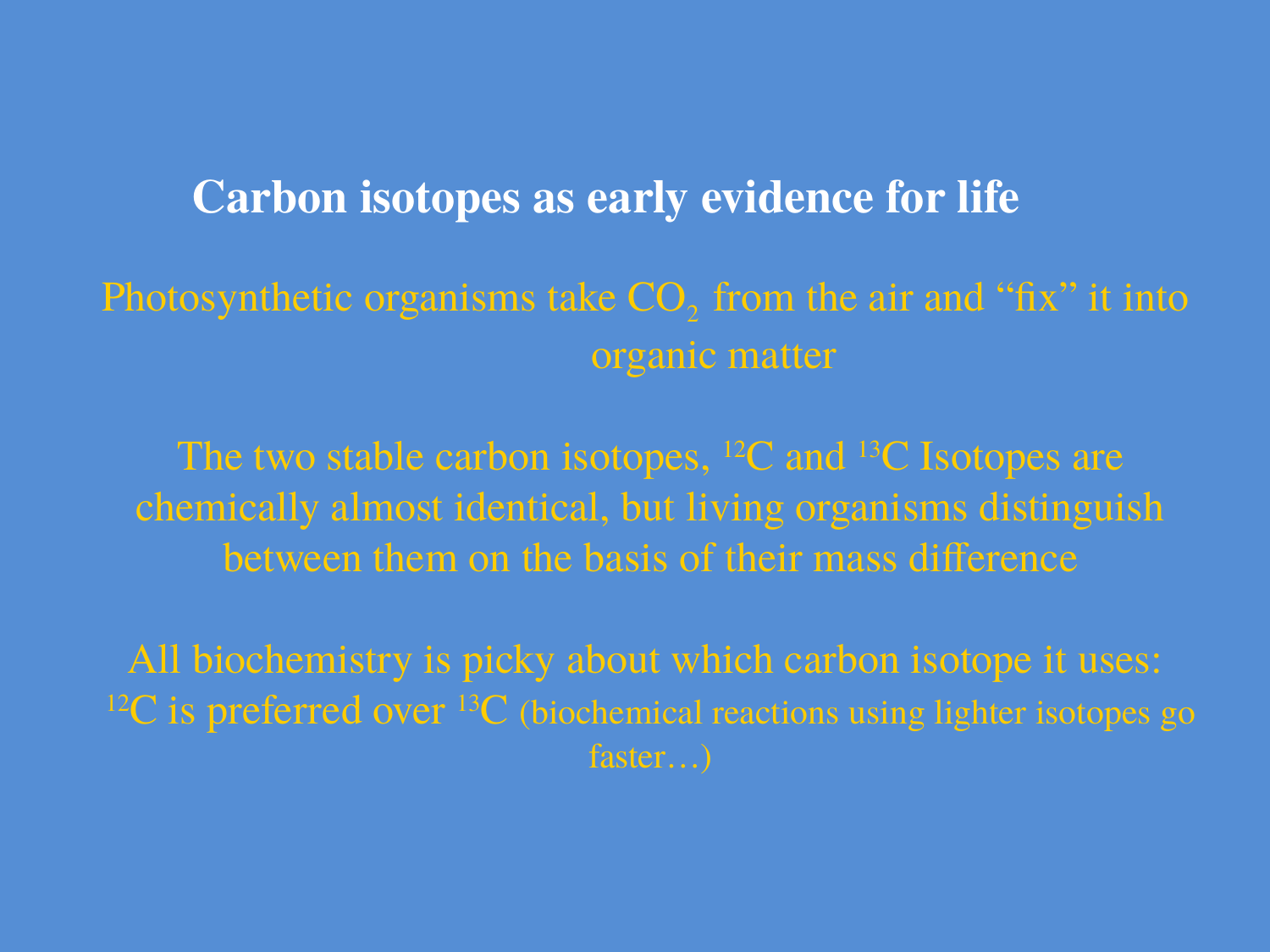

Carbon isotopes as early evidence for life

Photosynthetic organisms take CO2 from the air and “fix” it into 	organic matter

The two stable carbon isotopes, 12C and 13C Isotopes are chemically almost identical, but living organisms distinguish between them on the basis of their mass difference

All biochemistry is picky about which carbon isotope it uses:
12C is preferred over 13C (biochemical reactions using lighter isotopes go faster…)